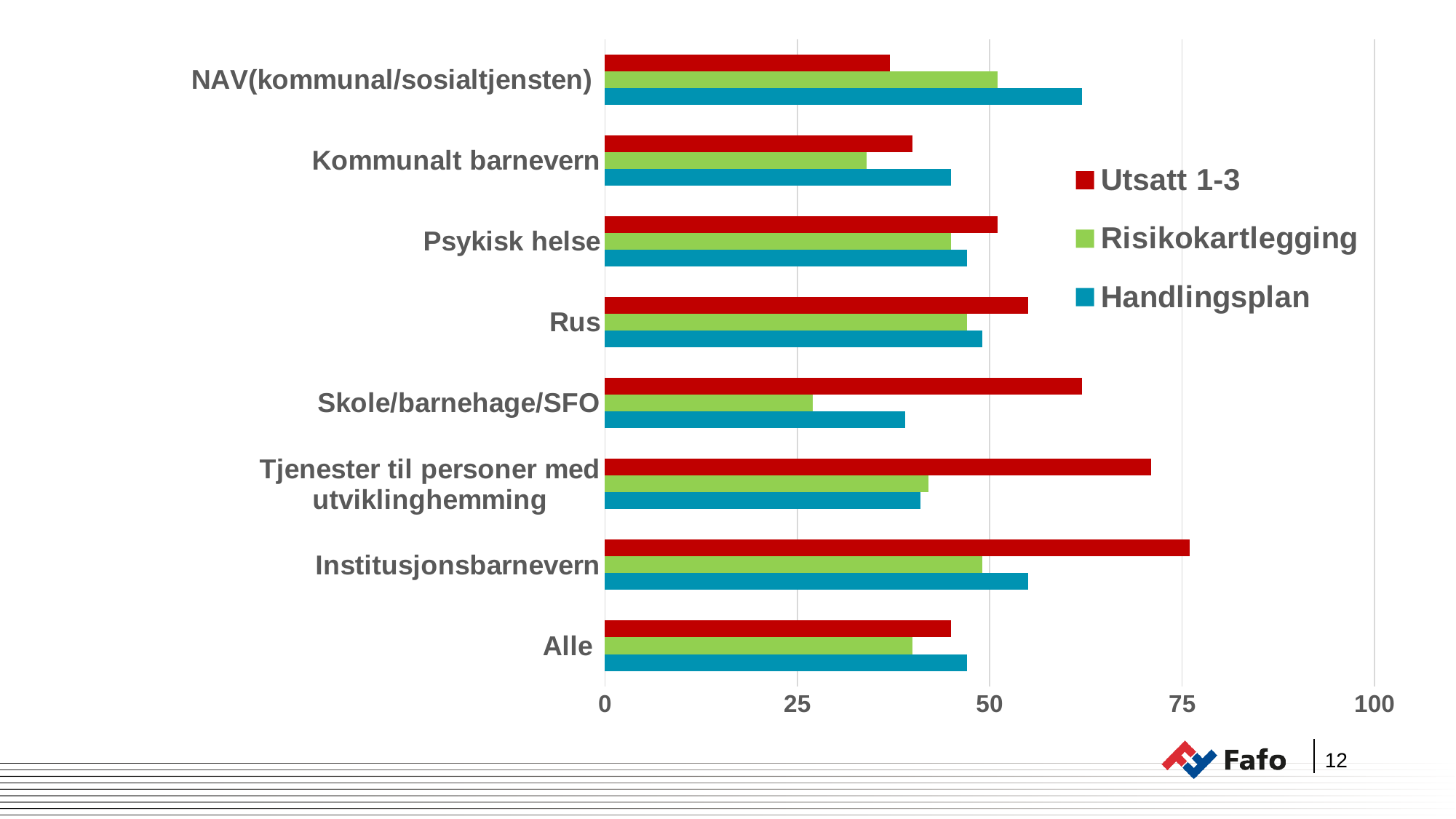

### Chart

| Category | Handlingsplan | Risikokartlegging | Utsatt 1-3 |
|---|---|---|---|
| Alle  | 47.0 | 40.0 | 45.0 |
| Institusjonsbarnevern | 55.0 | 49.0 | 76.0 |
| Tjenester til personer med utviklinghemming | 41.0 | 42.0 | 71.0 |
| Skole/barnehage/SFO | 39.0 | 27.0 | 62.0 |
| Rus | 49.0 | 47.0 | 55.0 |
| Psykisk helse | 47.0 | 45.0 | 51.0 |
| Kommunalt barnevern | 45.0 | 34.0 | 40.0 |
| NAV(kommunal/sosialtjensten)  | 62.0 | 51.0 | 37.0 |
12